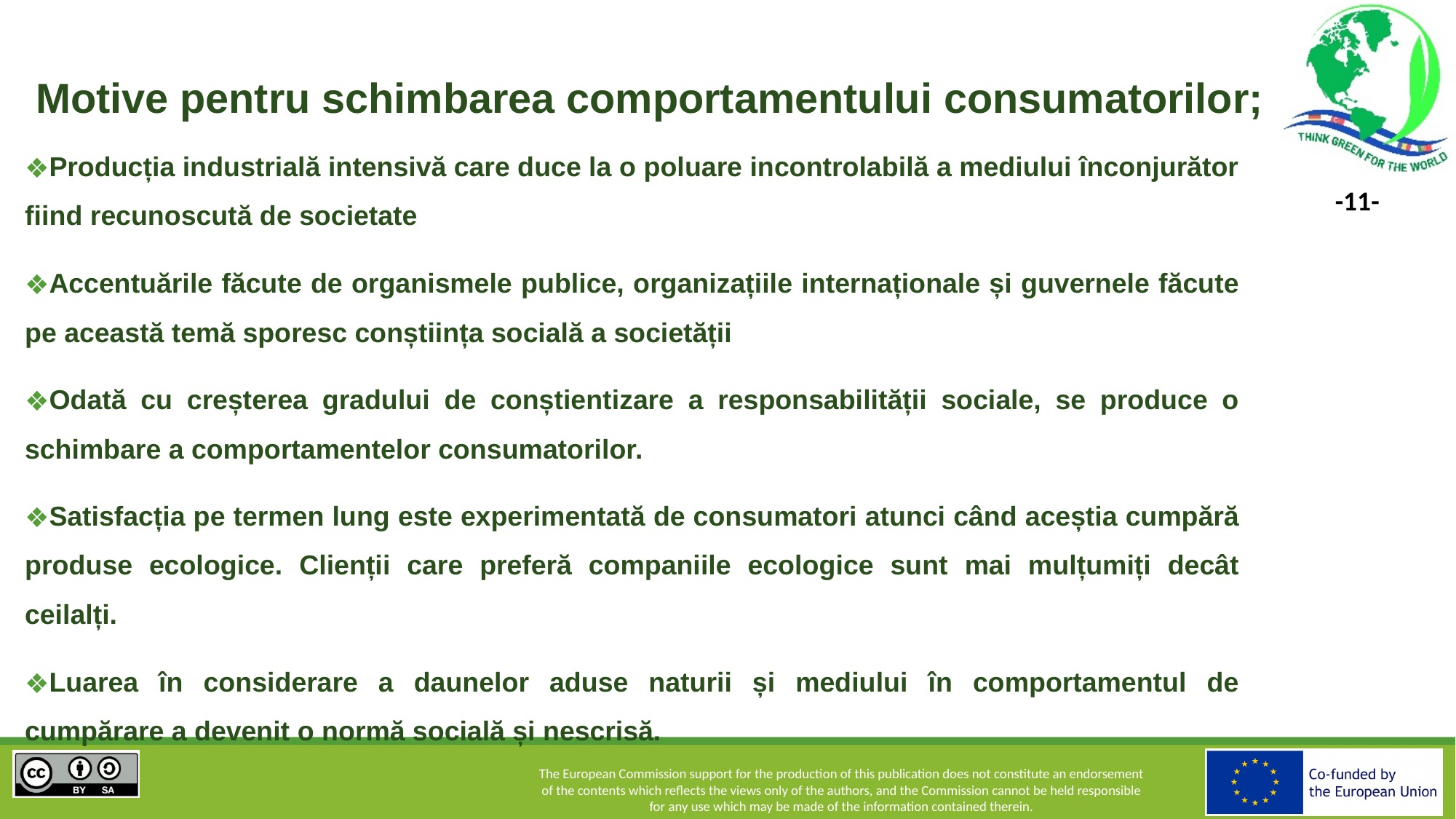

# Motive pentru schimbarea comportamentului consumatorilor;
Producția industrială intensivă care duce la o poluare incontrolabilă a mediului înconjurător fiind recunoscută de societate
Accentuările făcute de organismele publice, organizațiile internaționale și guvernele făcute pe această temă sporesc conștiința socială a societății
Odată cu creșterea gradului de conștientizare a responsabilității sociale, se produce o schimbare a comportamentelor consumatorilor.
Satisfacția pe termen lung este experimentată de consumatori atunci când aceștia cumpără produse ecologice. Clienții care preferă companiile ecologice sunt mai mulțumiți decât ceilalți.
Luarea în considerare a daunelor aduse naturii și mediului în comportamentul de cumpărare a devenit o normă socială și nescrisă.